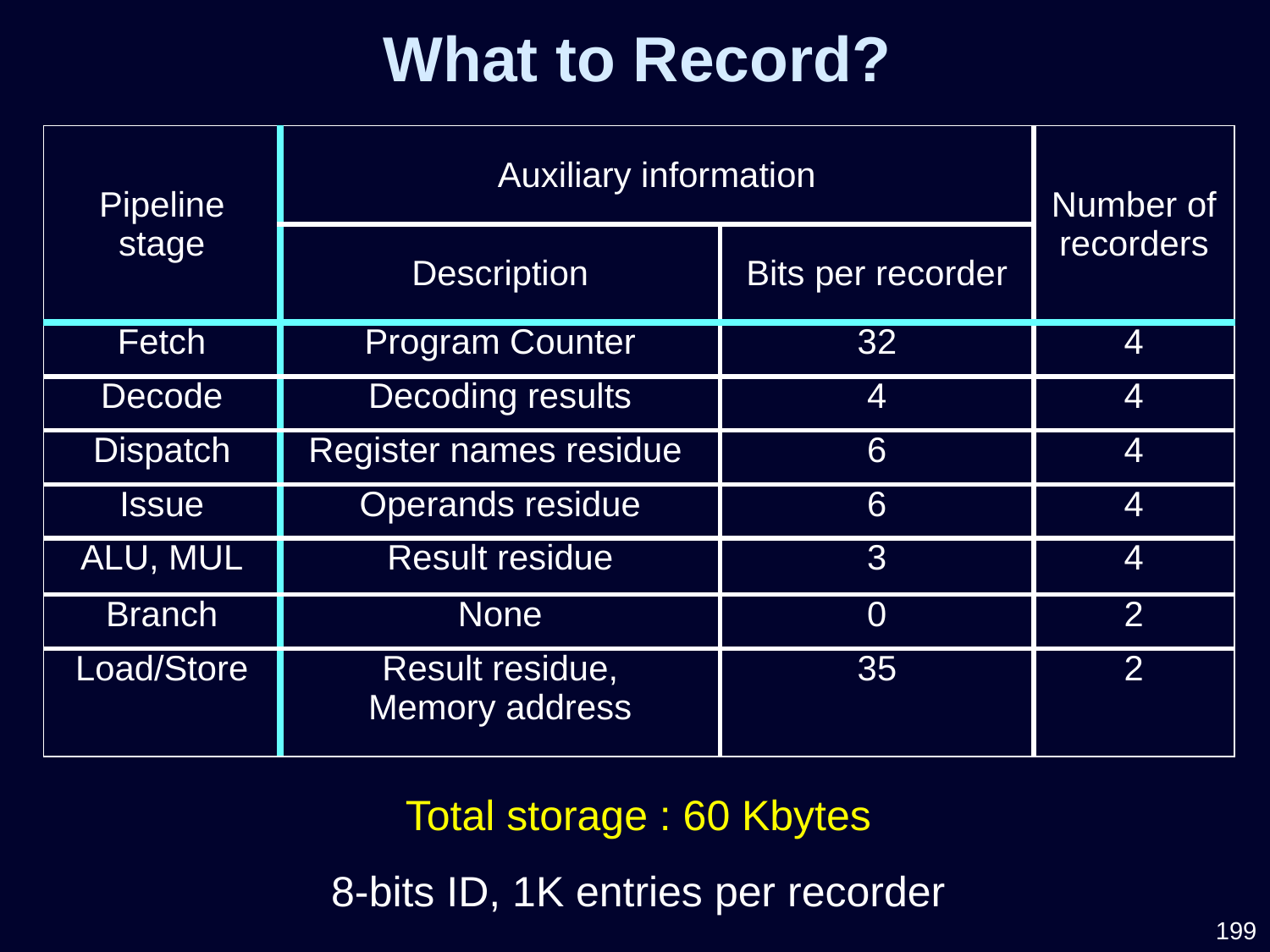

What to Record?
| Pipeline stage | Auxiliary information |  | Number of recorders |
| --- | --- | --- | --- |
|  | Description | Bits per recorder |  |
| Fetch | Program Counter | 32 | 4 |
| Decode | Decoding results | 4 | 4 |
| Dispatch | Register names residue | 6 | 4 |
| Issue | Operands residue | 6 | 4 |
| ALU, MUL | Result residue | 3 | 4 |
| Branch | None | 0 | 2 |
| Load/Store | Result residue, Memory address | 35 | 2 |
Total storage : 60 Kbytes
8-bits ID, 1K entries per recorder
199